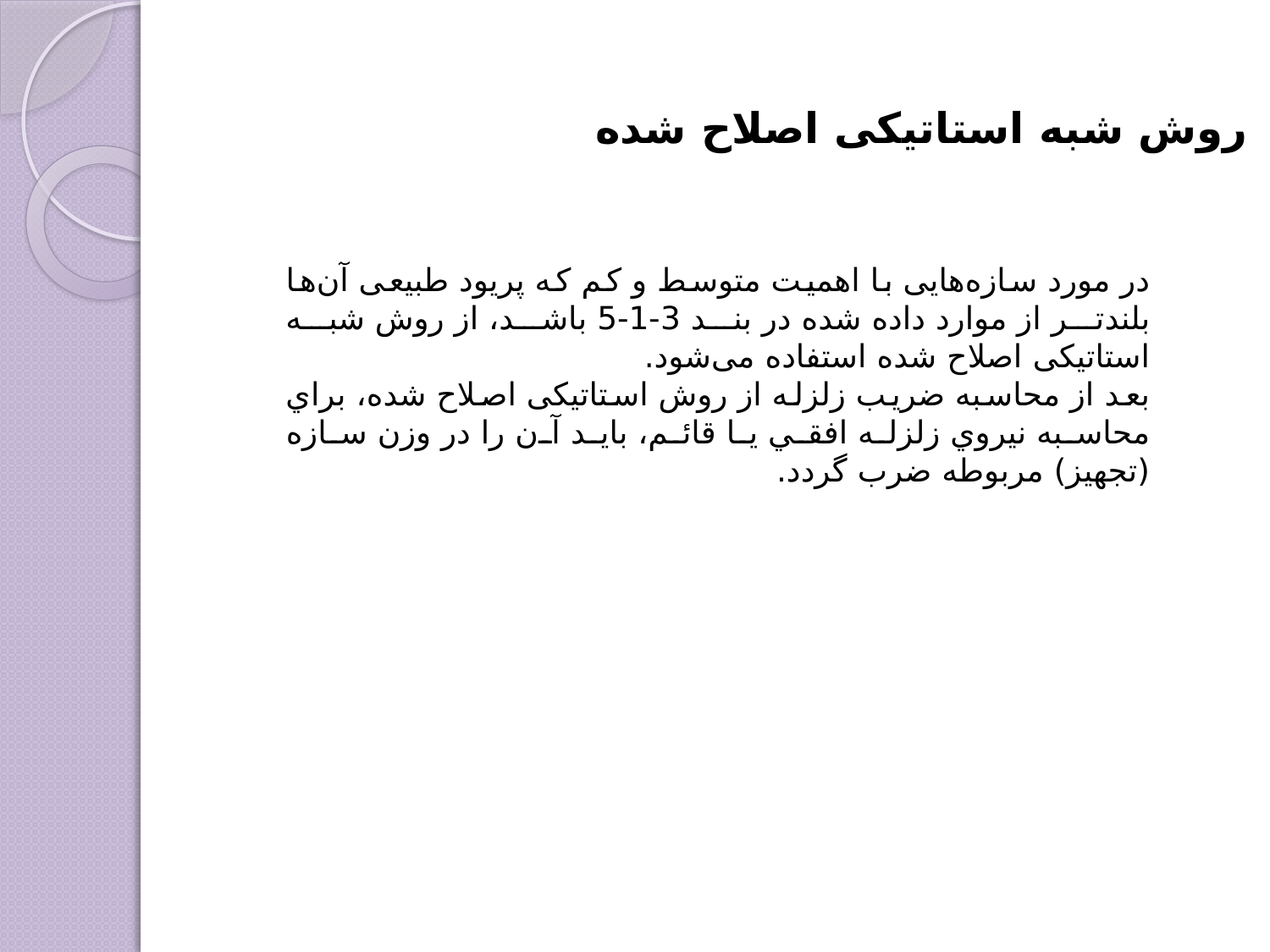

روش شبه استاتیکی اصلاح شده
در مورد سازه‌هایی با اهمیت متوسط و کم که پریود طبیعی آن‌ها بلندتر از موارد داده شده در بند 3-1-5 باشد، از روش شبه استاتیکی‌ اصلاح شده استفاده می‌شود.
بعد از محاسبه ضريب زلزله از روش استاتیکی اصلاح شده، براي محاسبه نيروي زلزله افقي يا قائم، بايد آن را در وزن سازه (تجهیز) مربوطه ضرب گردد.